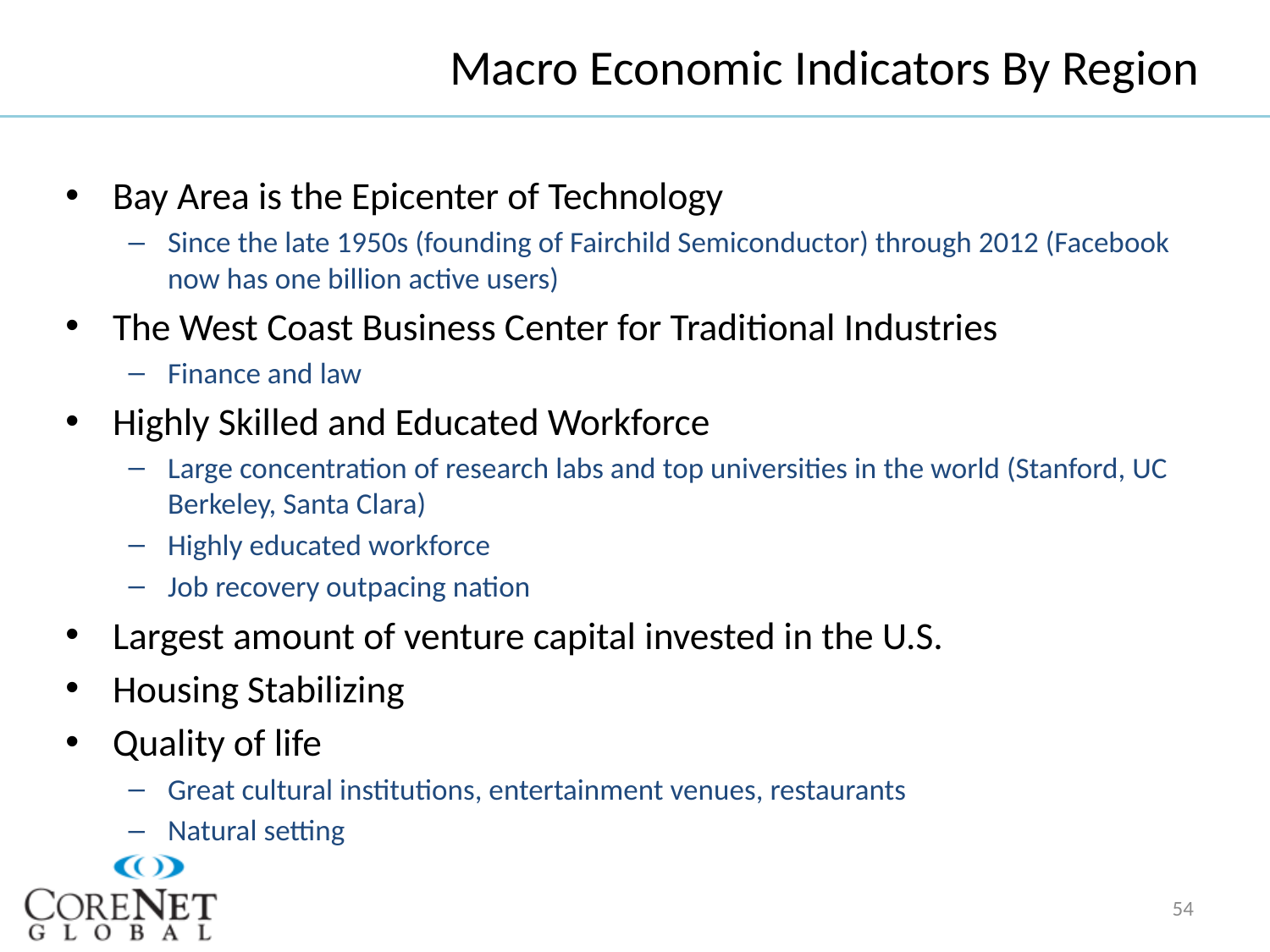

# Macro Economic Indicators By Region
Bay Area is the Epicenter of Technology
Since the late 1950s (founding of Fairchild Semiconductor) through 2012 (Facebook now has one billion active users)
The West Coast Business Center for Traditional Industries
Finance and law
Highly Skilled and Educated Workforce
Large concentration of research labs and top universities in the world (Stanford, UC Berkeley, Santa Clara)
Highly educated workforce
Job recovery outpacing nation
Largest amount of venture capital invested in the U.S.
Housing Stabilizing
Quality of life
Great cultural institutions, entertainment venues, restaurants
Natural setting

54